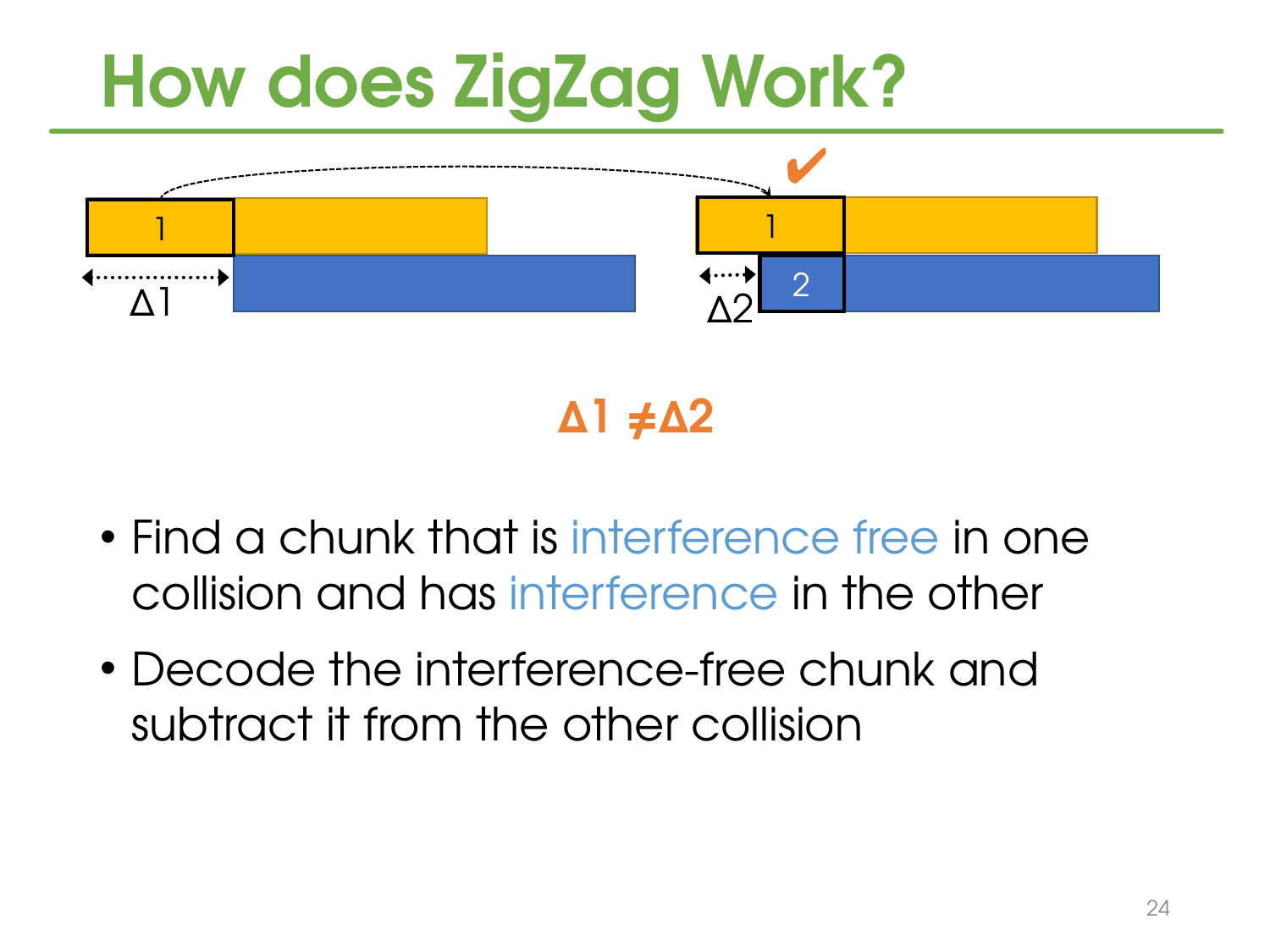

# How does ZigZag Work?
✔

1

1

2

∆1

∆2
∆1 ≠∆2
Find a chunk that is interference free in one collision and has interference in the other
Decode the interference-free chunk and subtract it from the other collision
24